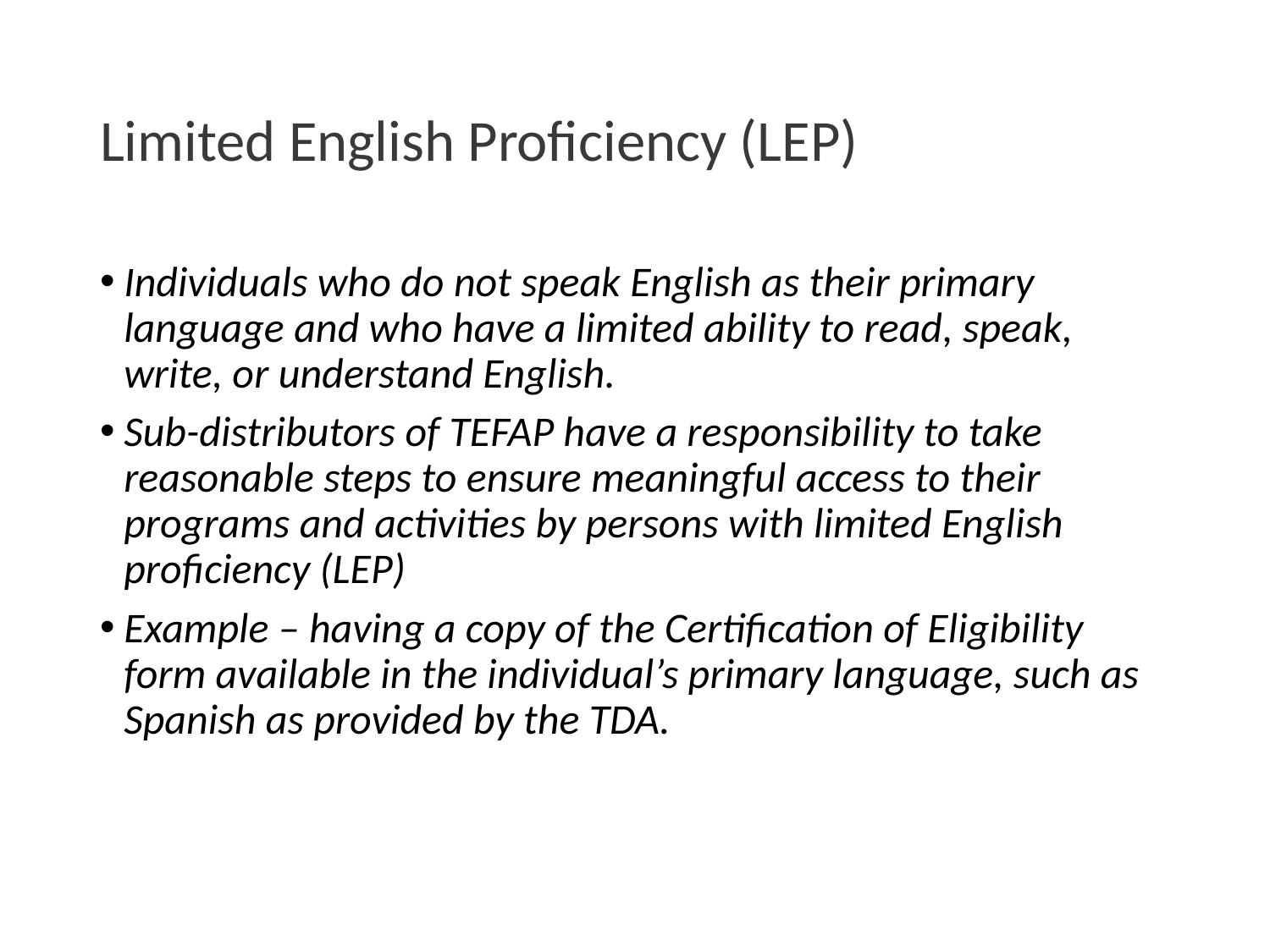

# Limited English Proficiency (LEP)
Individuals who do not speak English as their primary language and who have a limited ability to read, speak, write, or understand English.
Sub-distributors of TEFAP have a responsibility to take reasonable steps to ensure meaningful access to their programs and activities by persons with limited English proficiency (LEP)
Example – having a copy of the Certification of Eligibility form available in the individual’s primary language, such as Spanish as provided by the TDA.